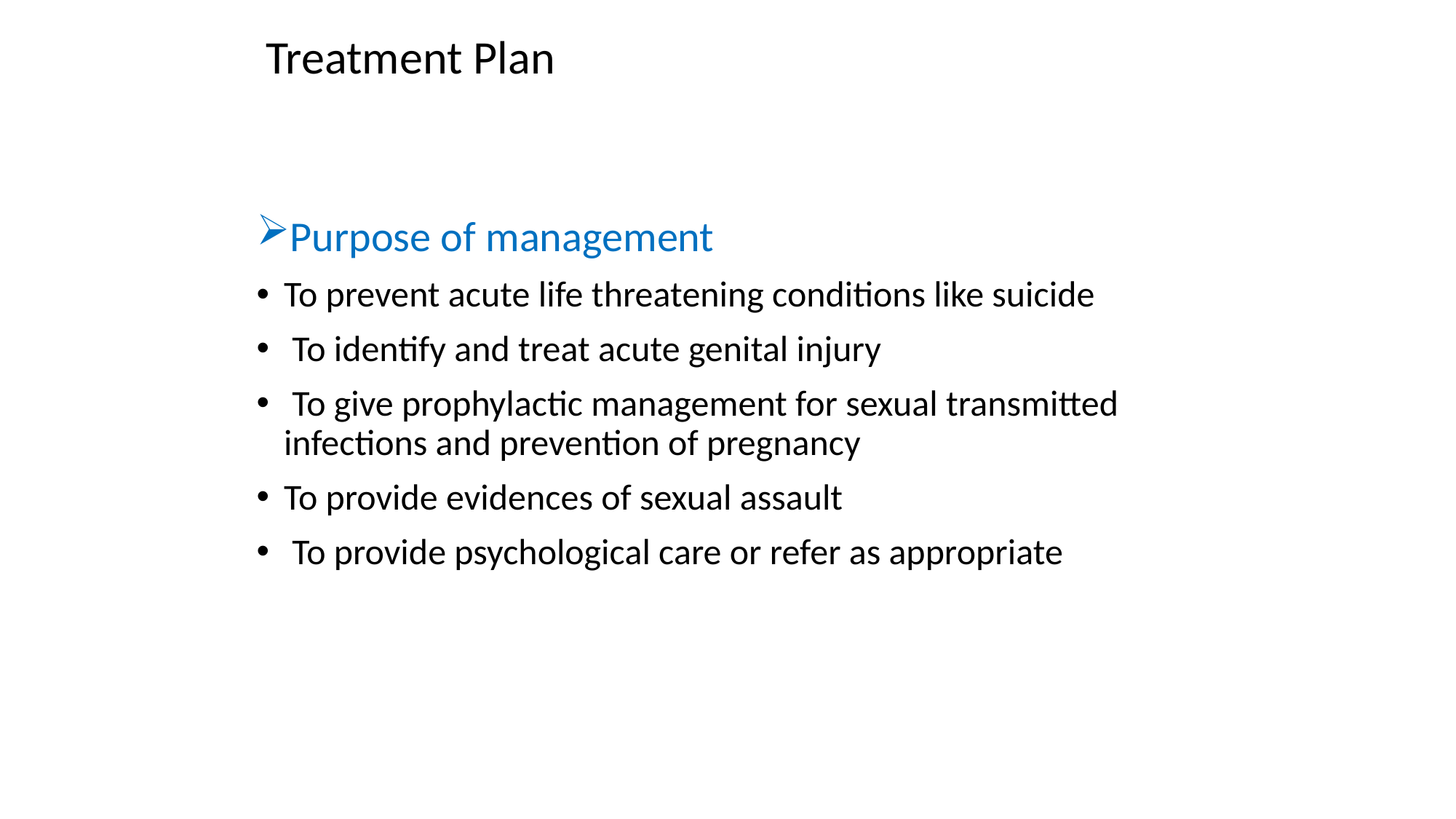

# Treatment Plan
Purpose of management
To prevent acute life threatening conditions like suicide
 To identify and treat acute genital injury
 To give prophylactic management for sexual transmitted infections and prevention of pregnancy
To provide evidences of sexual assault
 To provide psychological care or refer as appropriate